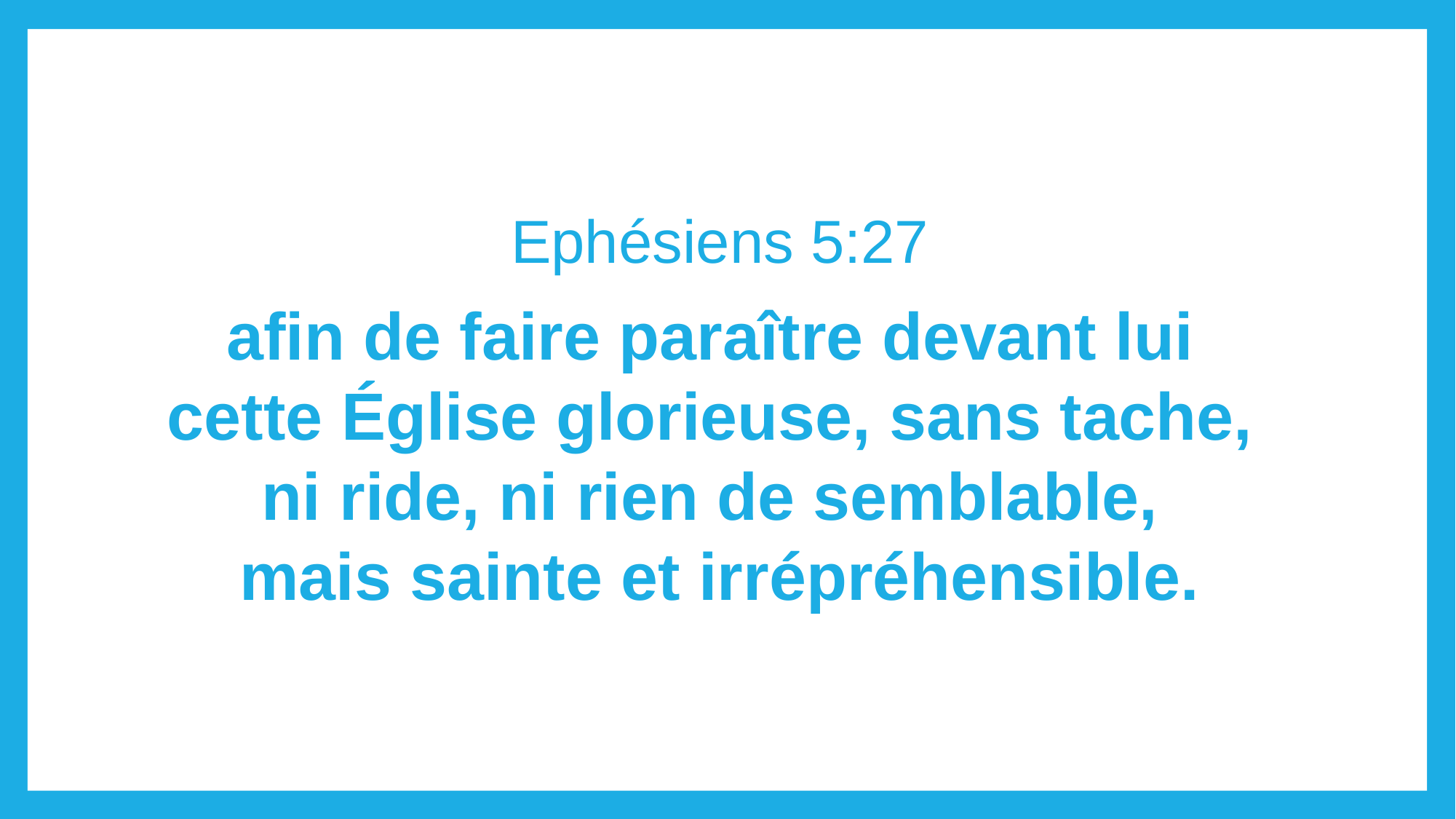

Ephésiens 5:27

afin de faire paraître devant lui
cette Église glorieuse, sans tache,
ni ride, ni rien de semblable,
mais sainte et irrépréhensible.